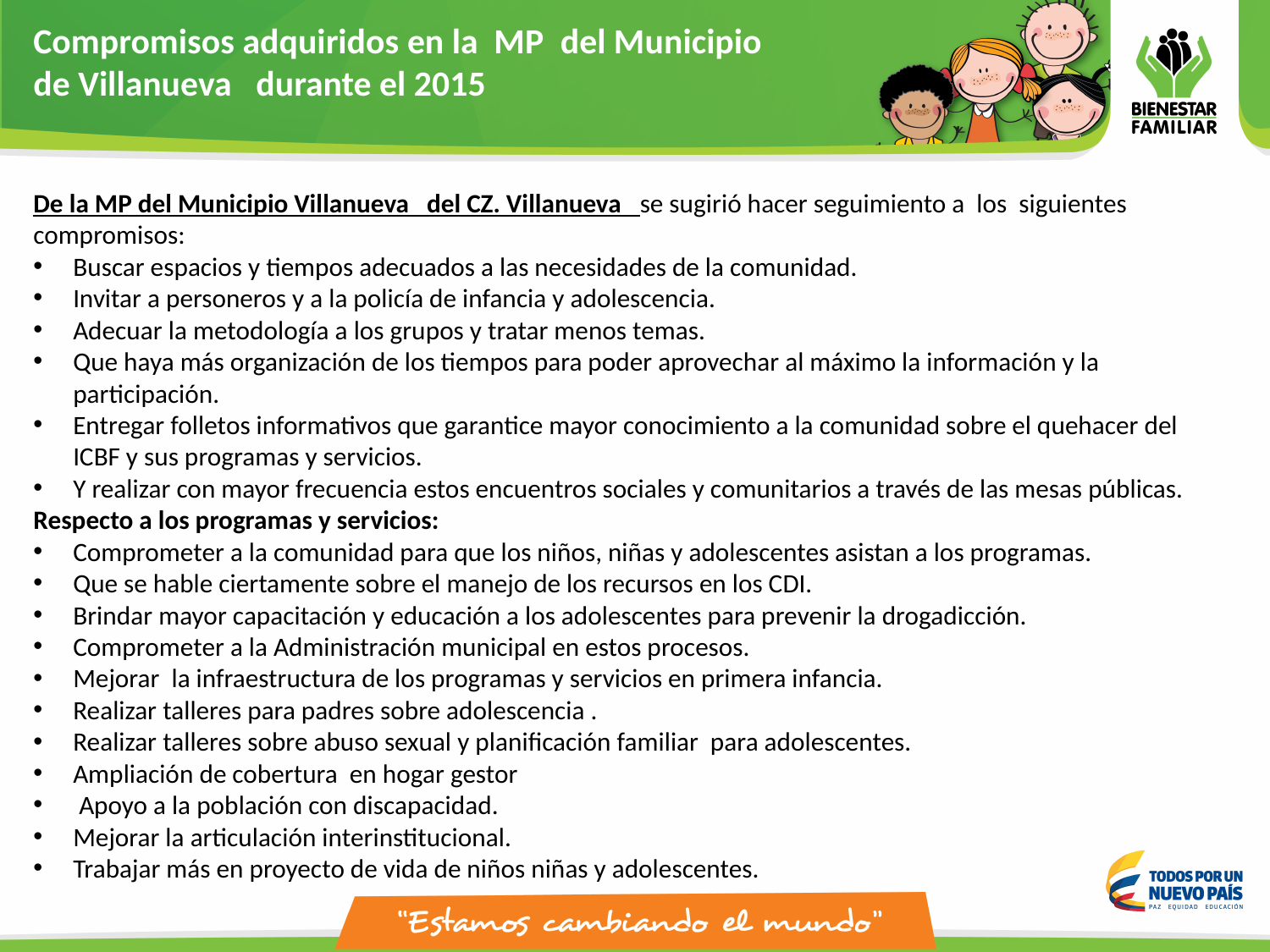

Compromisos adquiridos en la  MP  del Municipio
de Villanueva   durante el 2015
De la MP del Municipio Villanueva   del CZ. Villanueva   se sugirió hacer seguimiento a  los  siguientes compromisos:
Buscar espacios y tiempos adecuados a las necesidades de la comunidad.
Invitar a personeros y a la policía de infancia y adolescencia.
Adecuar la metodología a los grupos y tratar menos temas.
Que haya más organización de los tiempos para poder aprovechar al máximo la información y la participación.
Entregar folletos informativos que garantice mayor conocimiento a la comunidad sobre el quehacer del ICBF y sus programas y servicios.
Y realizar con mayor frecuencia estos encuentros sociales y comunitarios a través de las mesas públicas.
Respecto a los programas y servicios:
Comprometer a la comunidad para que los niños, niñas y adolescentes asistan a los programas.
Que se hable ciertamente sobre el manejo de los recursos en los CDI.
Brindar mayor capacitación y educación a los adolescentes para prevenir la drogadicción.
Comprometer a la Administración municipal en estos procesos.
Mejorar  la infraestructura de los programas y servicios en primera infancia.
Realizar talleres para padres sobre adolescencia .
Realizar talleres sobre abuso sexual y planificación familiar  para adolescentes.
Ampliación de cobertura  en hogar gestor
 Apoyo a la población con discapacidad.
Mejorar la articulación interinstitucional.
Trabajar más en proyecto de vida de niños niñas y adolescentes.